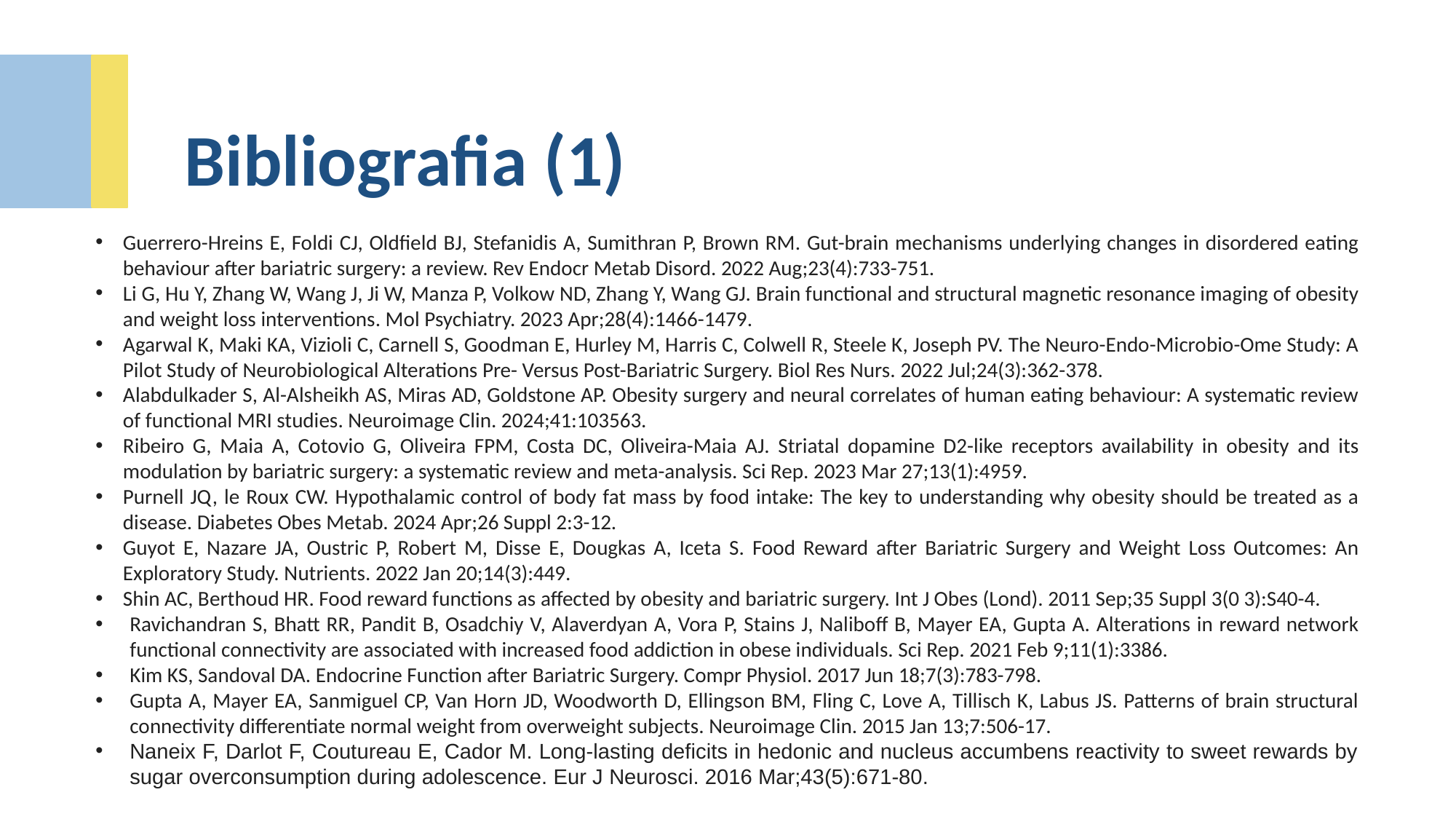

#

Bibliografia (1)
Guerrero-Hreins E, Foldi CJ, Oldfield BJ, Stefanidis A, Sumithran P, Brown RM. Gut-brain mechanisms underlying changes in disordered eating behaviour after bariatric surgery: a review. Rev Endocr Metab Disord. 2022 Aug;23(4):733-751.
Li G, Hu Y, Zhang W, Wang J, Ji W, Manza P, Volkow ND, Zhang Y, Wang GJ. Brain functional and structural magnetic resonance imaging of obesity and weight loss interventions. Mol Psychiatry. 2023 Apr;28(4):1466-1479.
Agarwal K, Maki KA, Vizioli C, Carnell S, Goodman E, Hurley M, Harris C, Colwell R, Steele K, Joseph PV. The Neuro-Endo-Microbio-Ome Study: A Pilot Study of Neurobiological Alterations Pre- Versus Post-Bariatric Surgery. Biol Res Nurs. 2022 Jul;24(3):362-378.
Alabdulkader S, Al-Alsheikh AS, Miras AD, Goldstone AP. Obesity surgery and neural correlates of human eating behaviour: A systematic review of functional MRI studies. Neuroimage Clin. 2024;41:103563.
Ribeiro G, Maia A, Cotovio G, Oliveira FPM, Costa DC, Oliveira-Maia AJ. Striatal dopamine D2-like receptors availability in obesity and its modulation by bariatric surgery: a systematic review and meta-analysis. Sci Rep. 2023 Mar 27;13(1):4959.
Purnell JQ, le Roux CW. Hypothalamic control of body fat mass by food intake: The key to understanding why obesity should be treated as a disease. Diabetes Obes Metab. 2024 Apr;26 Suppl 2:3-12.
Guyot E, Nazare JA, Oustric P, Robert M, Disse E, Dougkas A, Iceta S. Food Reward after Bariatric Surgery and Weight Loss Outcomes: An Exploratory Study. Nutrients. 2022 Jan 20;14(3):449.
Shin AC, Berthoud HR. Food reward functions as affected by obesity and bariatric surgery. Int J Obes (Lond). 2011 Sep;35 Suppl 3(0 3):S40-4.
Ravichandran S, Bhatt RR, Pandit B, Osadchiy V, Alaverdyan A, Vora P, Stains J, Naliboff B, Mayer EA, Gupta A. Alterations in reward network functional connectivity are associated with increased food addiction in obese individuals. Sci Rep. 2021 Feb 9;11(1):3386.
Kim KS, Sandoval DA. Endocrine Function after Bariatric Surgery. Compr Physiol. 2017 Jun 18;7(3):783-798.
Gupta A, Mayer EA, Sanmiguel CP, Van Horn JD, Woodworth D, Ellingson BM, Fling C, Love A, Tillisch K, Labus JS. Patterns of brain structural connectivity differentiate normal weight from overweight subjects. Neuroimage Clin. 2015 Jan 13;7:506-17.
Naneix F, Darlot F, Coutureau E, Cador M. Long-lasting deficits in hedonic and nucleus accumbens reactivity to sweet rewards by sugar overconsumption during adolescence. Eur J Neurosci. 2016 Mar;43(5):671-80.